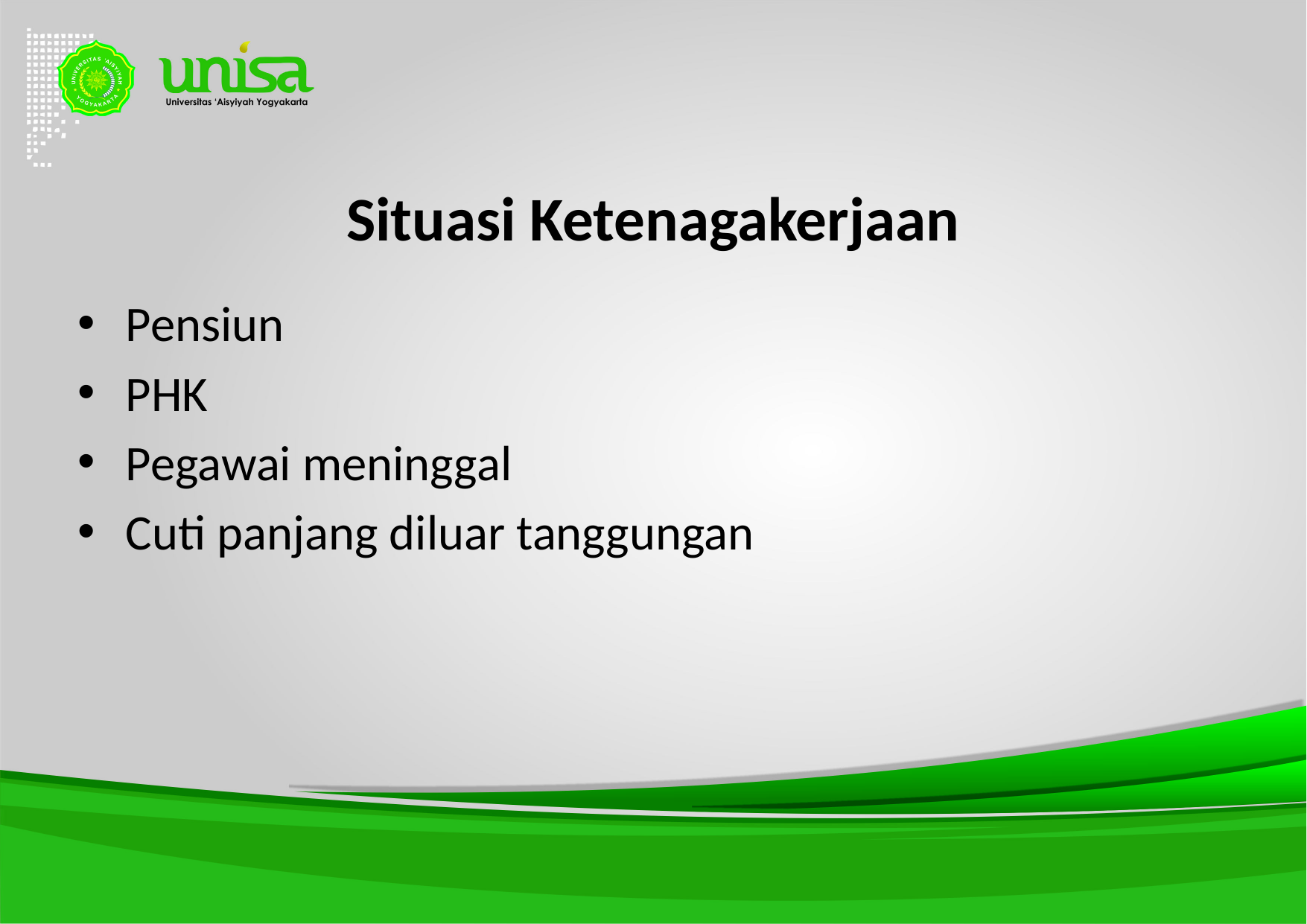

# Situasi Ketenagakerjaan
Pensiun
PHK
Pegawai meninggal
Cuti panjang diluar tanggungan